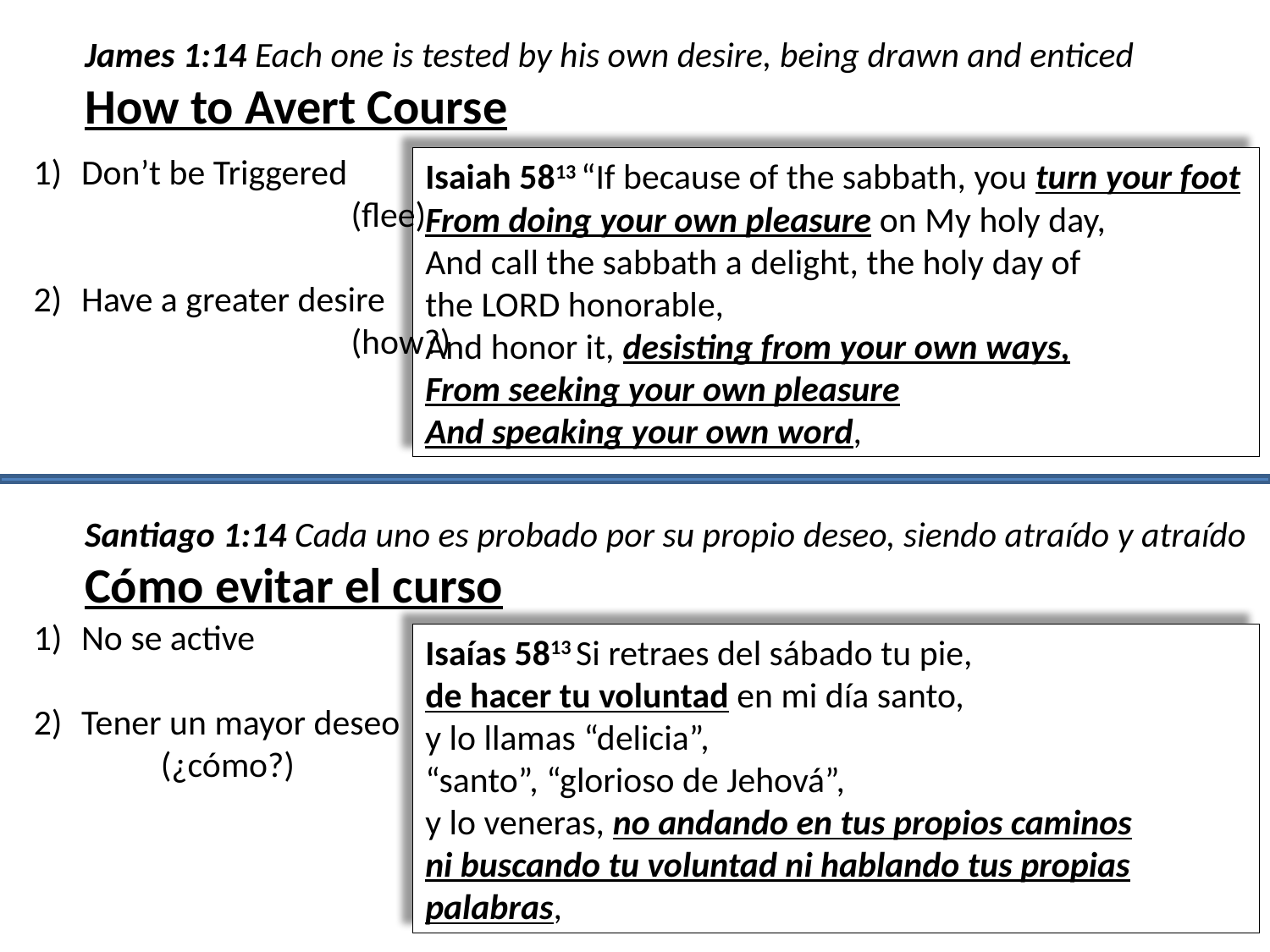

James 1:14 Each one is tested by his own desire, being drawn and enticed
How to Avert Course
Don’t be Triggered
		(flee)

Have a greater desire
		(how?)
Isaiah 5813 “If because of the sabbath, you turn your foot
From doing your own pleasure on My holy day,
And call the sabbath a delight, the holy day of the Lord honorable,
And honor it, desisting from your own ways,
From seeking your own pleasure
And speaking your own word,

Santiago 1:14 Cada uno es probado por su propio deseo, siendo atraído y atraído
Cómo evitar el curso
No se active

Tener un mayor deseo
	(¿cómo?)

Isaías 5813 Si retraes del sábado tu pie,
de hacer tu voluntad en mi día santo,
y lo llamas “delicia”,
“santo”, “glorioso de Jehová”,
y lo veneras, no andando en tus propios caminos
ni buscando tu voluntad ni hablando tus propias palabras,